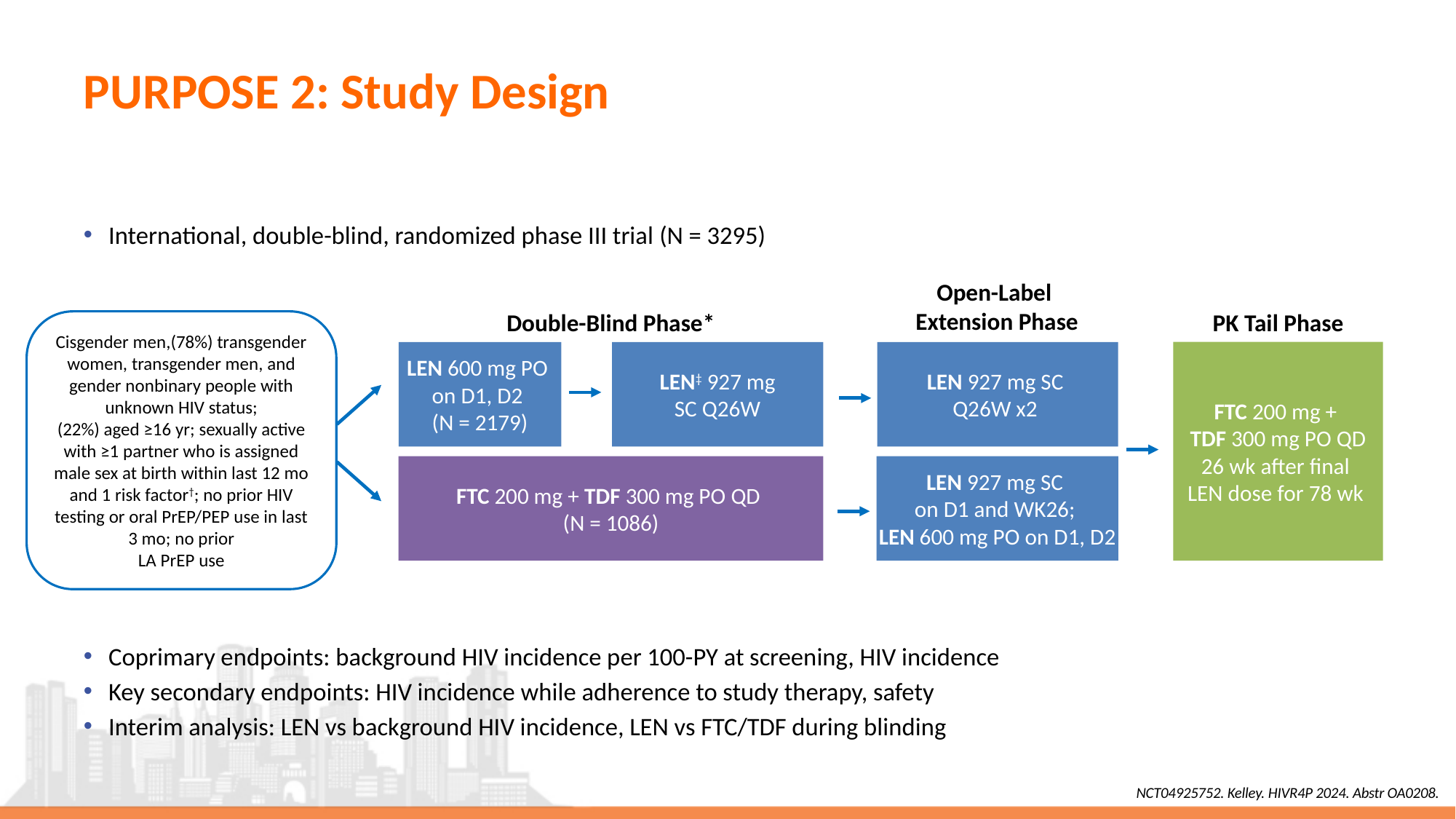

# PURPOSE 2: Study Design
International, double-blind, randomized phase III trial (N = 3295)

Coprimary endpoints: background HIV incidence per 100-PY at screening, HIV incidence
Key secondary endpoints: HIV incidence while adherence to study therapy, safety
Interim analysis: LEN vs background HIV incidence, LEN vs FTC/TDF during blinding
Open-Label
Extension Phase
Double-Blind Phase*
PK Tail Phase
Cisgender men,(78%) transgender women, transgender men, and gender nonbinary people with unknown HIV status;
(22%) aged ≥16 yr; sexually active with ≥1 partner who is assigned male sex at birth within last 12 mo and 1 risk factor†; no prior HIV testing or oral PrEP/PEP use in last 3 mo; no prior
LA PrEP use
FTC 200 mg +
TDF 300 mg PO QD
26 wk after final
LEN dose for 78 wk
LEN 600 mg PO
on D1, D2
(N = 2179)
LEN‡ 927 mg
 SC Q26W
LEN 927 mg SC
Q26W x2

FTC 200 mg + TDF 300 mg PO QD
(N = 1086)
LEN 927 mg SC
on D1 and WK26;
LEN 600 mg PO on D1, D2

NCT04925752. Kelley. HIVR4P 2024. Abstr OA0208.